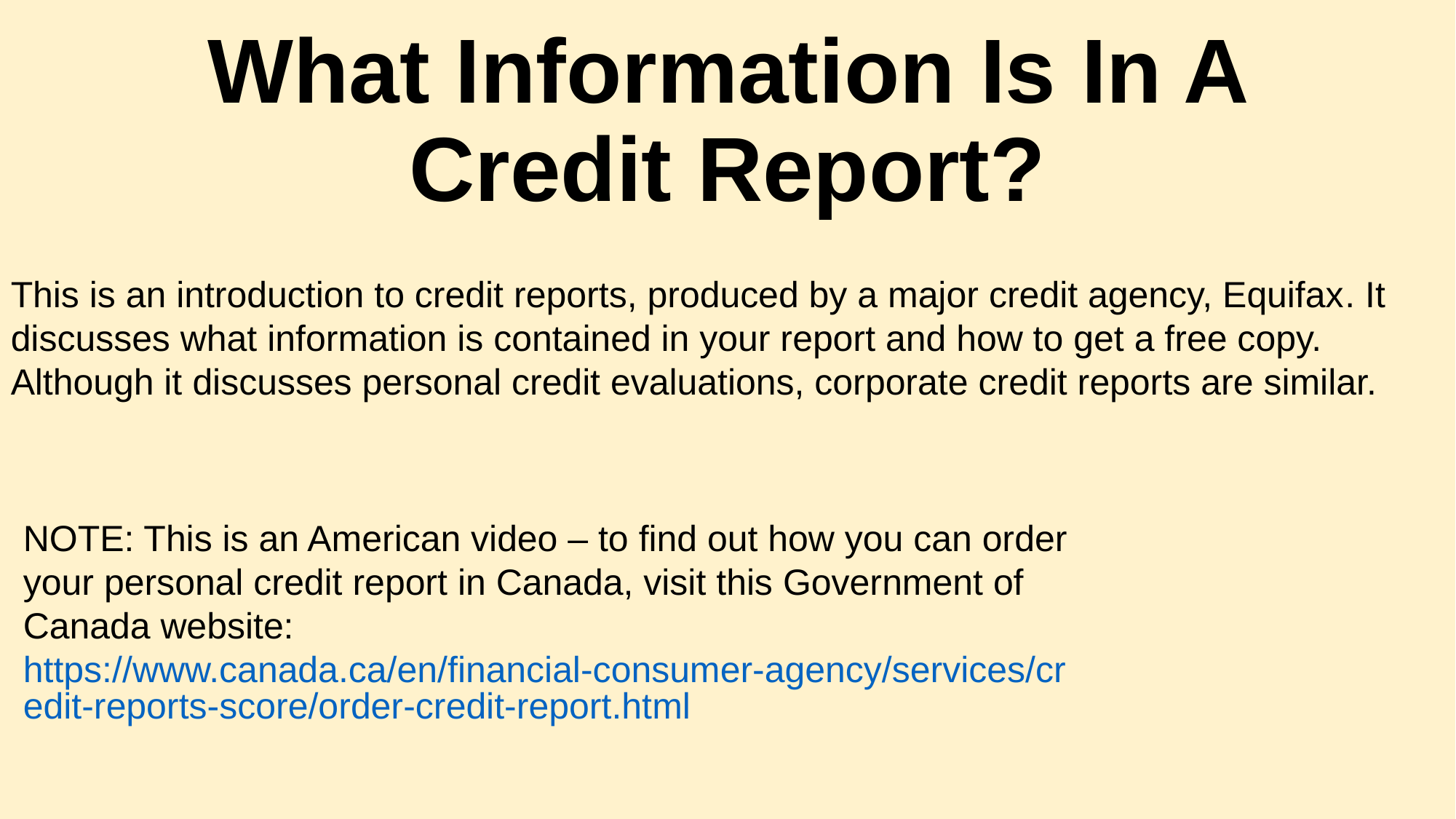

# What Information Is In A Credit Report?
This is an introduction to credit reports, produced by a major credit agency, Equifax. It discusses what information is contained in your report and how to get a free copy. Although it discusses personal credit evaluations, corporate credit reports are similar.
NOTE: This is an American video – to find out how you can order your personal credit report in Canada, visit this Government of Canada website: https://www.canada.ca/en/financial-consumer-agency/services/credit-reports-score/order-credit-report.html